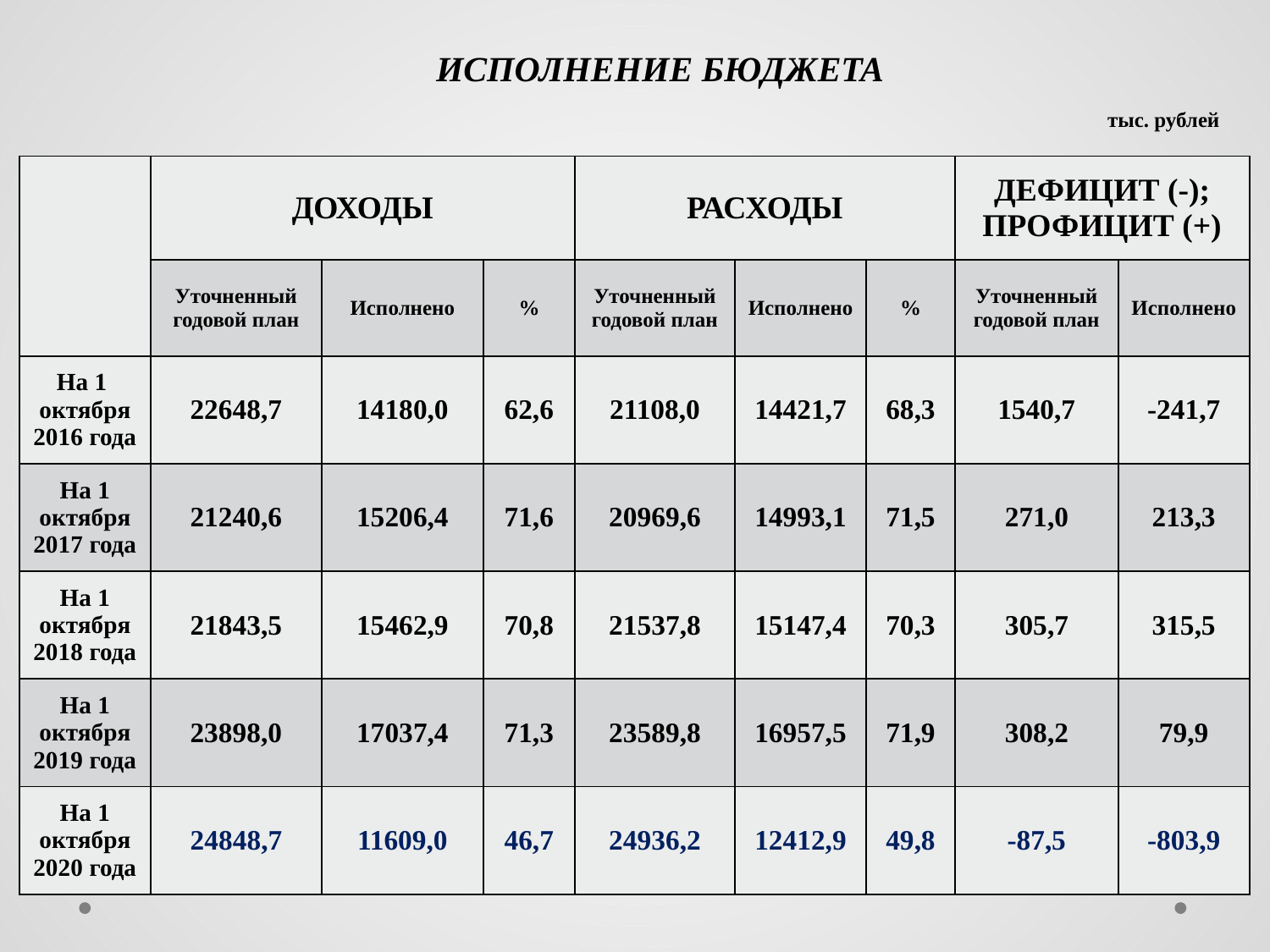

ИСПОЛНЕНИЕ БЮДЖЕТА
тыс. рублей
|  | ДОХОДЫ |  |  | РАСХОДЫ |  |  | ДЕФИЦИТ (-); ПРОФИЦИТ (+) |  |
| --- | --- | --- | --- | --- | --- | --- | --- | --- |
|  | Уточненный годовой план | Исполнено | % | Уточненный годовой план | Исполнено | % | Уточненный годовой план | Исполнено |
| На 1 октября 2016 года | 22648,7 | 14180,0 | 62,6 | 21108,0 | 14421,7 | 68,3 | 1540,7 | -241,7 |
| На 1 октября 2017 года | 21240,6 | 15206,4 | 71,6 | 20969,6 | 14993,1 | 71,5 | 271,0 | 213,3 |
| На 1 октября 2018 года | 21843,5 | 15462,9 | 70,8 | 21537,8 | 15147,4 | 70,3 | 305,7 | 315,5 |
| На 1 октября 2019 года | 23898,0 | 17037,4 | 71,3 | 23589,8 | 16957,5 | 71,9 | 308,2 | 79,9 |
| На 1 октября 2020 года | 24848,7 | 11609,0 | 46,7 | 24936,2 | 12412,9 | 49,8 | -87,5 | -803,9 |